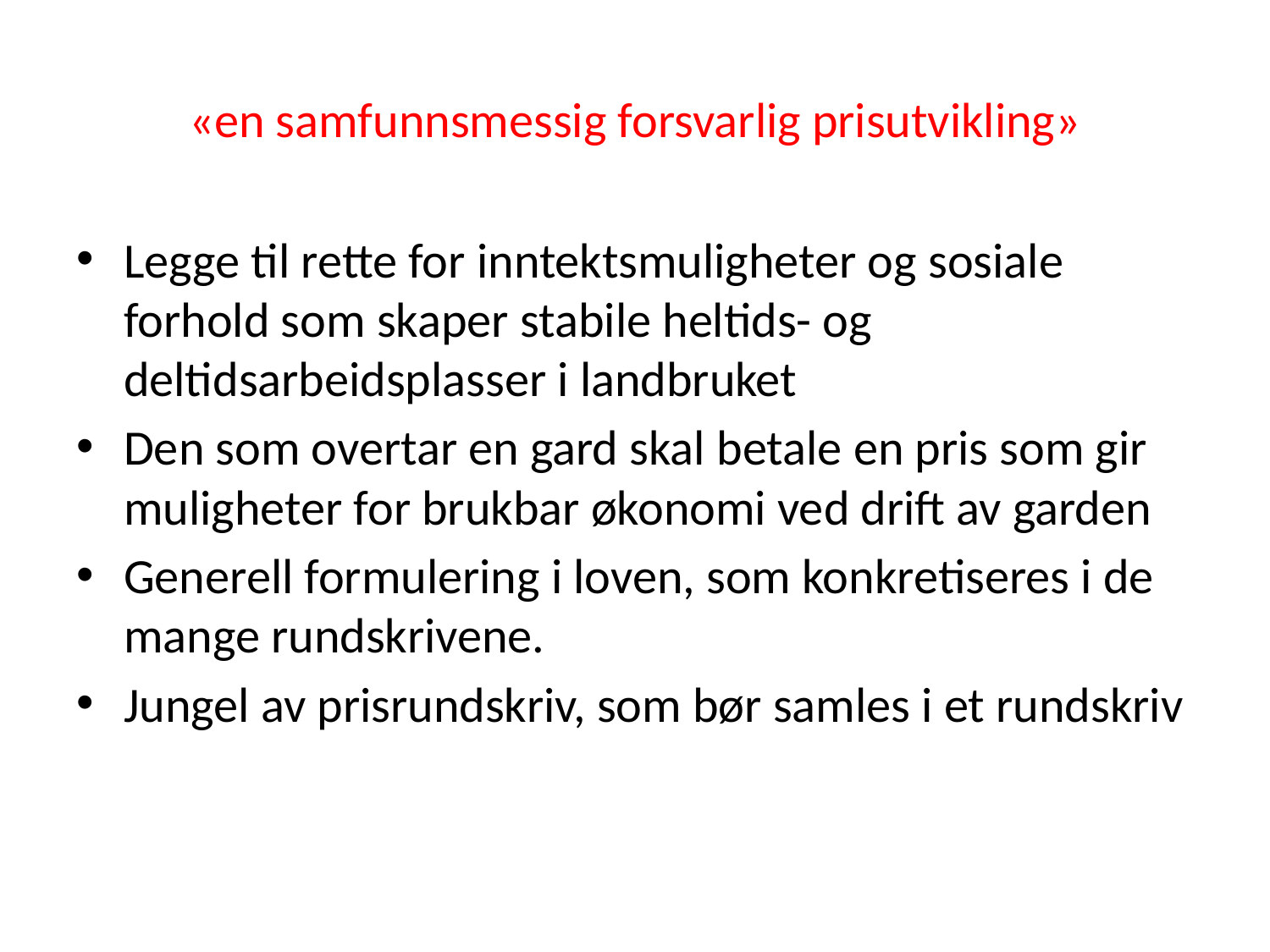

# «en samfunnsmessig forsvarlig prisutvikling»
Legge til rette for inntektsmuligheter og sosiale forhold som skaper stabile heltids- og deltidsarbeidsplasser i landbruket
Den som overtar en gard skal betale en pris som gir muligheter for brukbar økonomi ved drift av garden
Generell formulering i loven, som konkretiseres i de mange rundskrivene.
Jungel av prisrundskriv, som bør samles i et rundskriv